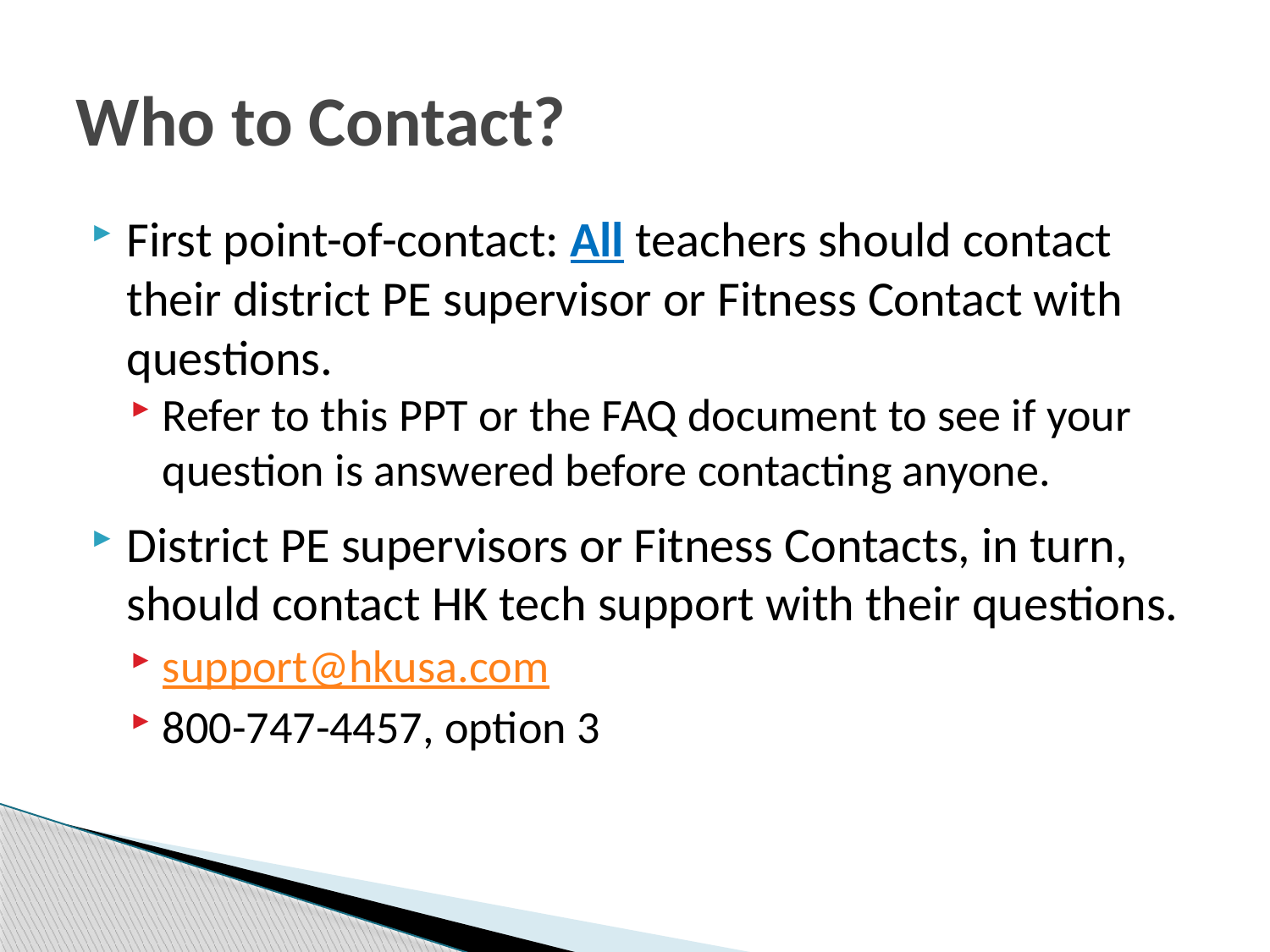

# Who to Contact?
First point-of-contact: All teachers should contact their district PE supervisor or Fitness Contact with questions.
Refer to this PPT or the FAQ document to see if your question is answered before contacting anyone.
District PE supervisors or Fitness Contacts, in turn, should contact HK tech support with their questions.
support@hkusa.com
800-747-4457, option 3